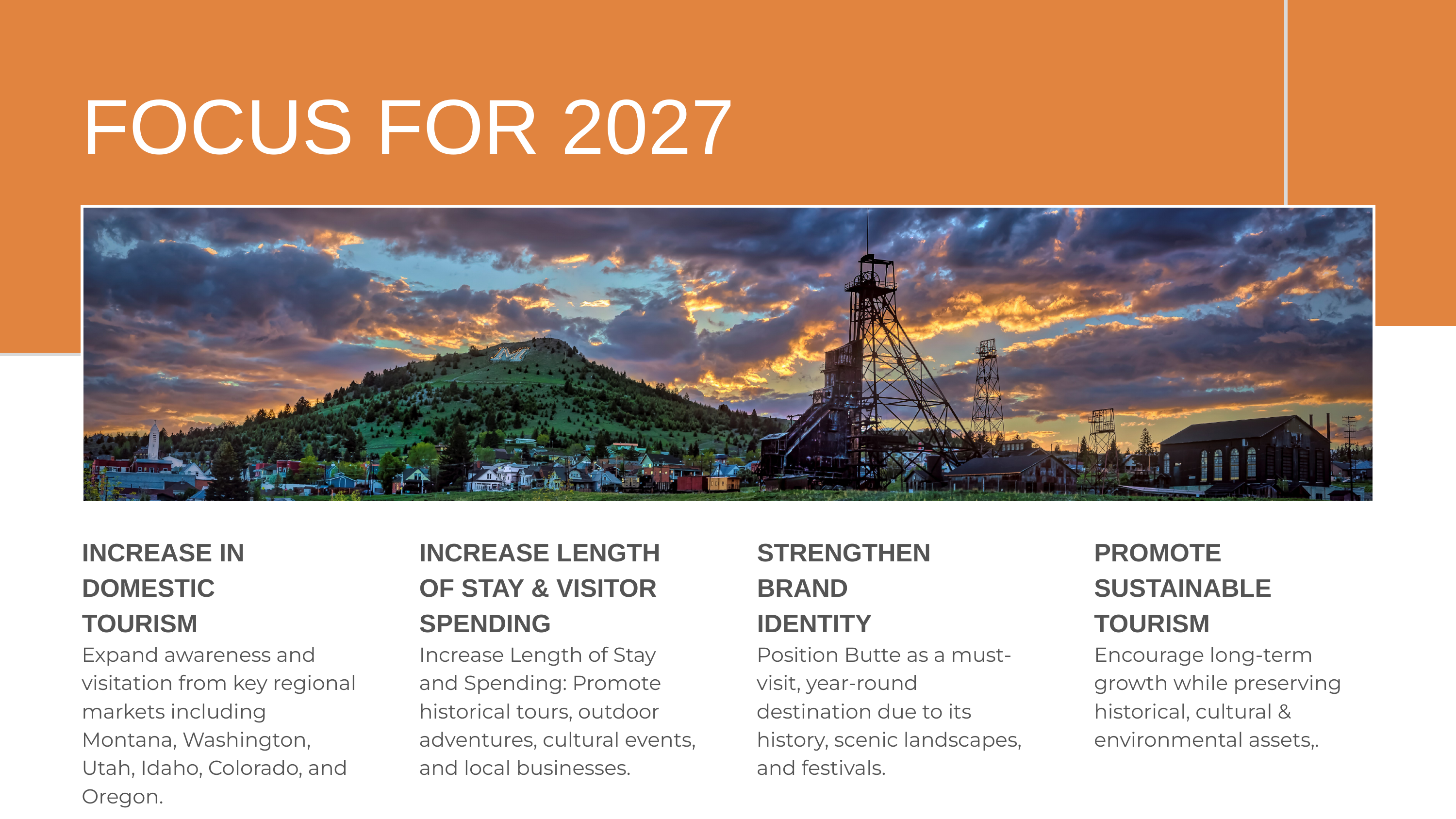

FOCUS FOR 2027

INCREASE IN DOMESTIC TOURISM
INCREASE LENGTH OF STAY & VISITOR SPENDING
STRENGTHEN BRAND IDENTITY

PROMOTE SUSTAINABLE TOURISM
Expand awareness and visitation from key regional markets including Montana, Washington, Utah, Idaho, Colorado, and
Oregon.

Increase Length of Stay and Spending: Promote historical tours, outdoor adventures, cultural events, and local businesses.

Position Butte as a must-visit, year-round destination due to its history, scenic landscapes, and festivals.

Encourage long-term growth while preserving historical, cultural & environmental assets,.